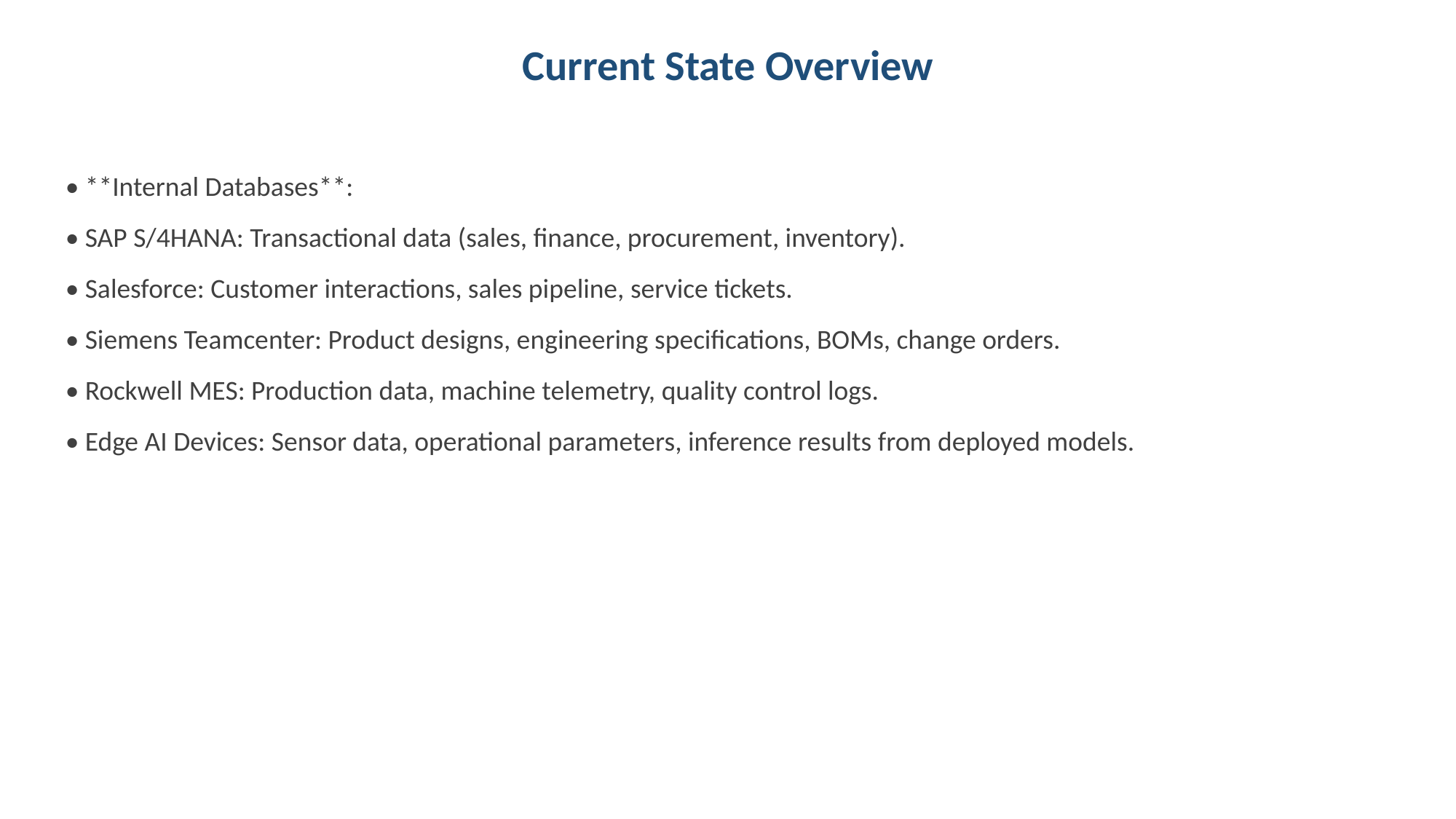

Current State Overview
• **Internal Databases**:
• SAP S/4HANA: Transactional data (sales, finance, procurement, inventory).
• Salesforce: Customer interactions, sales pipeline, service tickets.
• Siemens Teamcenter: Product designs, engineering specifications, BOMs, change orders.
• Rockwell MES: Production data, machine telemetry, quality control logs.
• Edge AI Devices: Sensor data, operational parameters, inference results from deployed models.